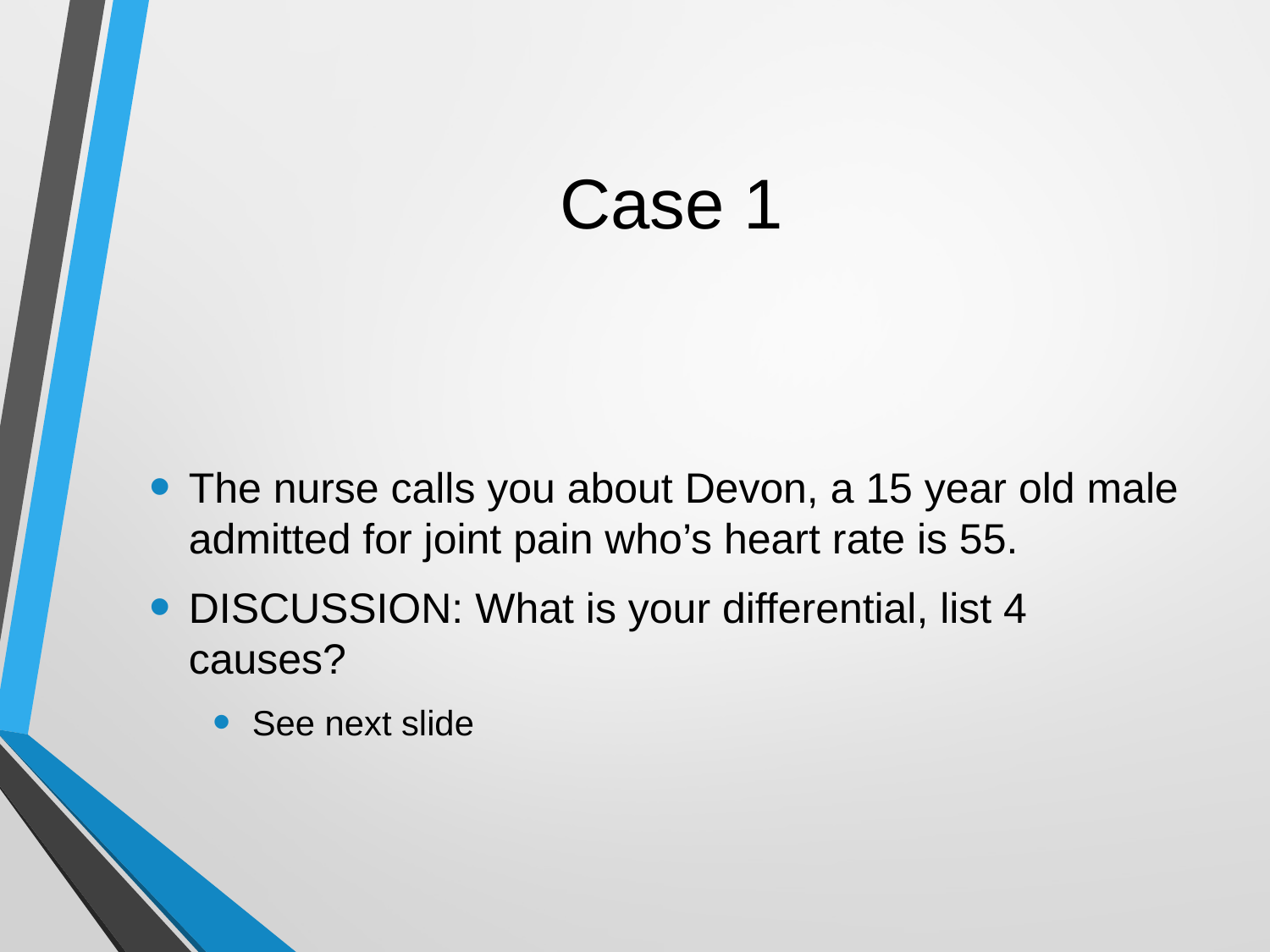

# Case 1
The nurse calls you about Devon, a 15 year old male admitted for joint pain who’s heart rate is 55.
DISCUSSION: What is your differential, list 4 causes?
See next slide